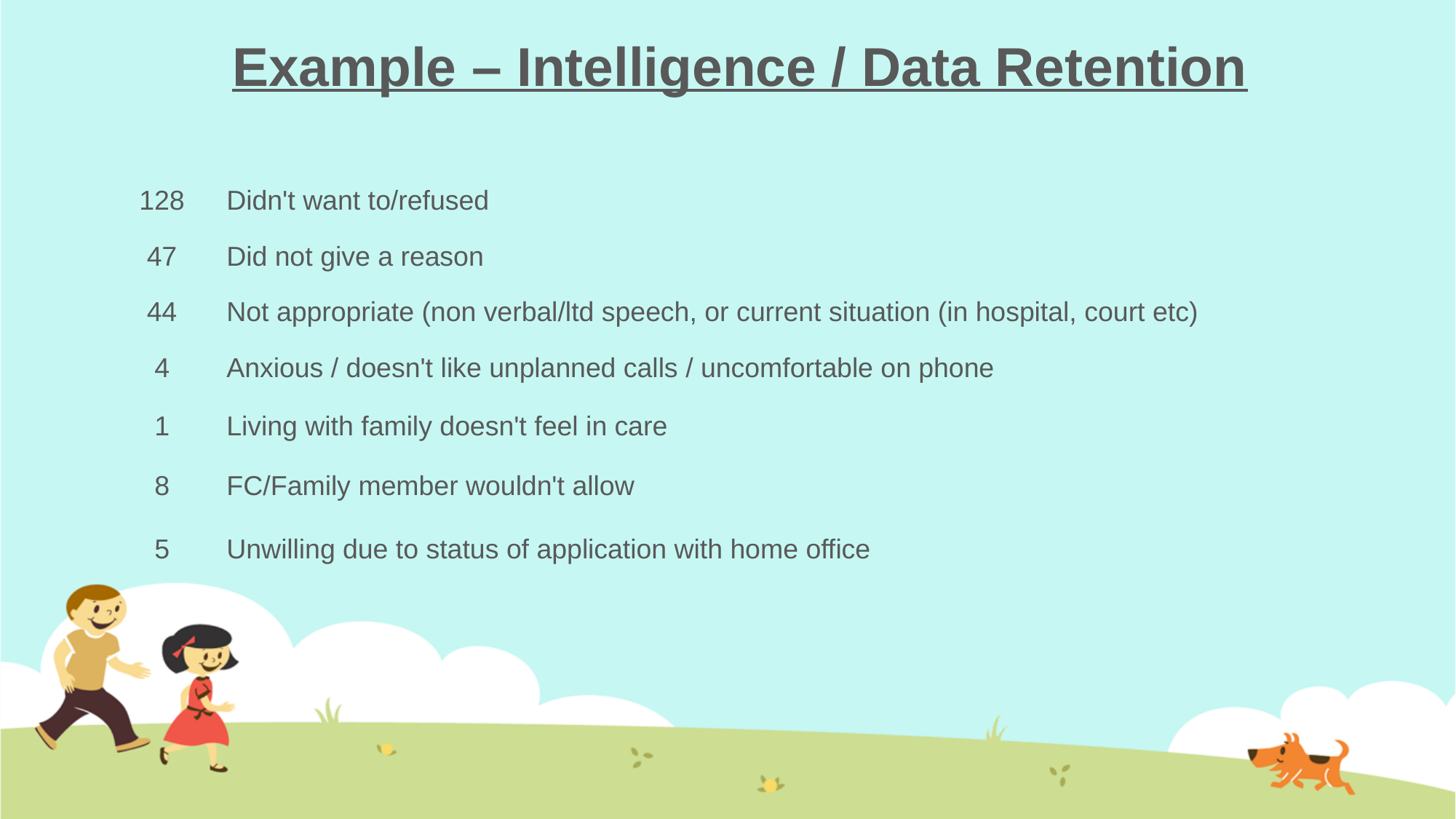

Example – Intelligence / Data Retention
|  |  |
| --- | --- |
|  |  |
| 128 | Didn't want to/refused |
| 47 | Did not give a reason |
| 44 | Not appropriate (non verbal/ltd speech, or current situation (in hospital, court etc) |
| 4 | Anxious / doesn't like unplanned calls / uncomfortable on phone |
| 1 | Living with family doesn't feel in care |
| 8 | FC/Family member wouldn't allow |
| 5 | Unwilling due to status of application with home office |